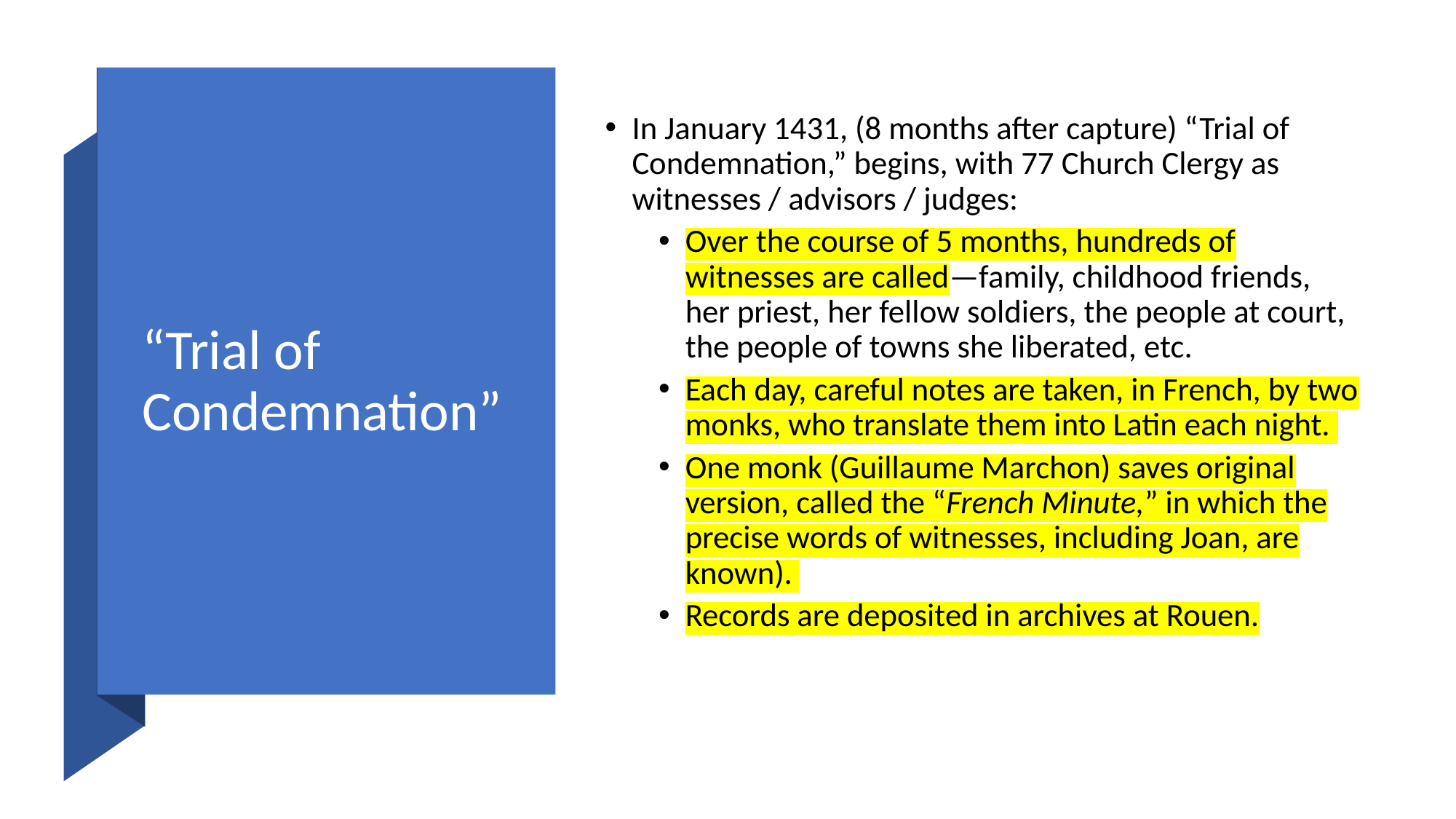

# “Trial of Condemnation”
In January 1431, (8 months after capture) “Trial of Condemnation,” begins, with 77 Church Clergy as witnesses / advisors / judges:
Over the course of 5 months, hundreds of witnesses are called—family, childhood friends, her priest, her fellow soldiers, the people at court, the people of towns she liberated, etc.
Each day, careful notes are taken, in French, by two monks, who translate them into Latin each night.
One monk (Guillaume Marchon) saves original version, called the “French Minute,” in which the precise words of witnesses, including Joan, are known).
Records are deposited in archives at Rouen.